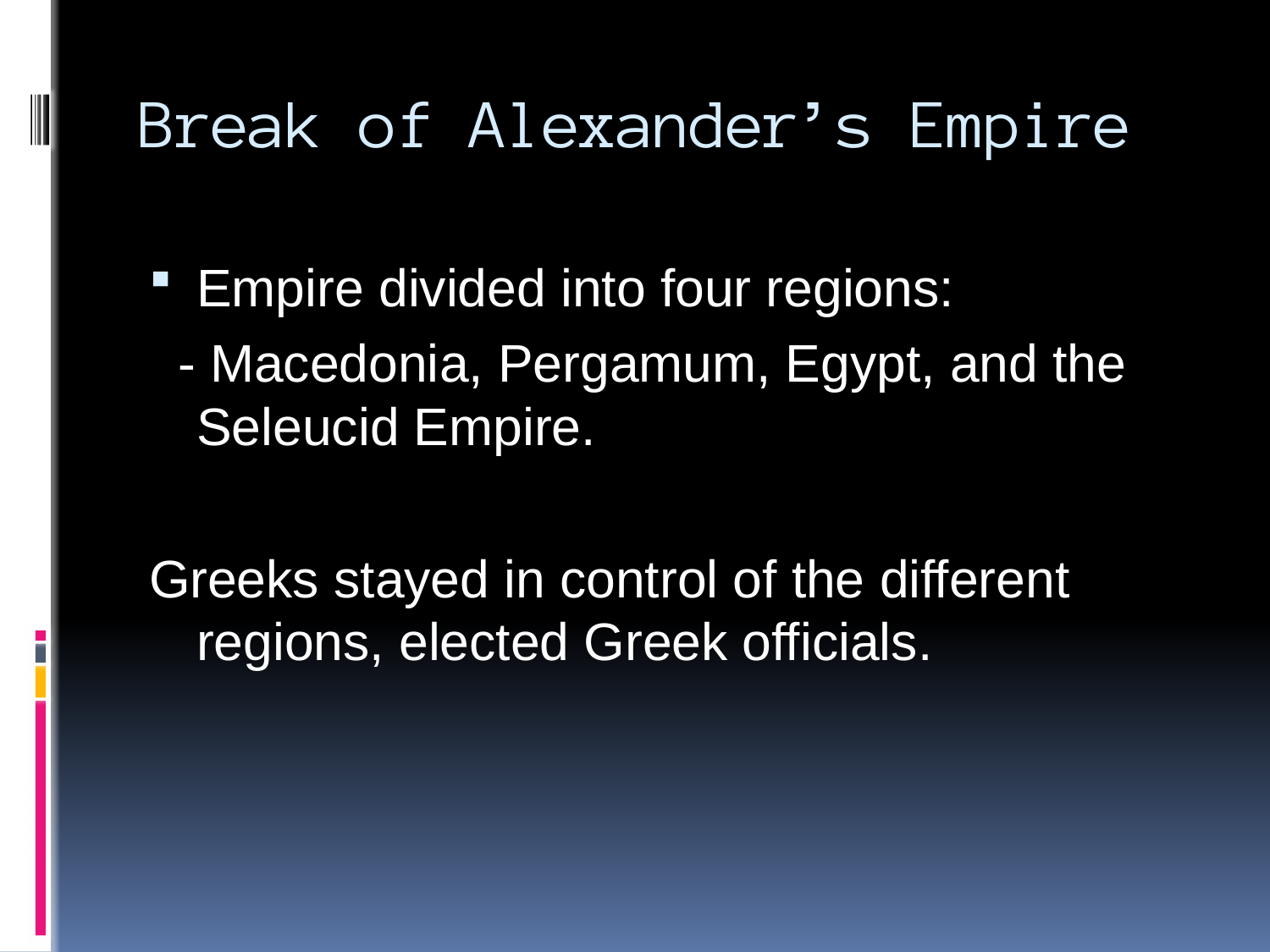

# Break of Alexander’s Empire
Empire divided into four regions:
  - Macedonia, Pergamum, Egypt, and the Seleucid Empire.

Greeks stayed in control of the different regions, elected Greek officials.